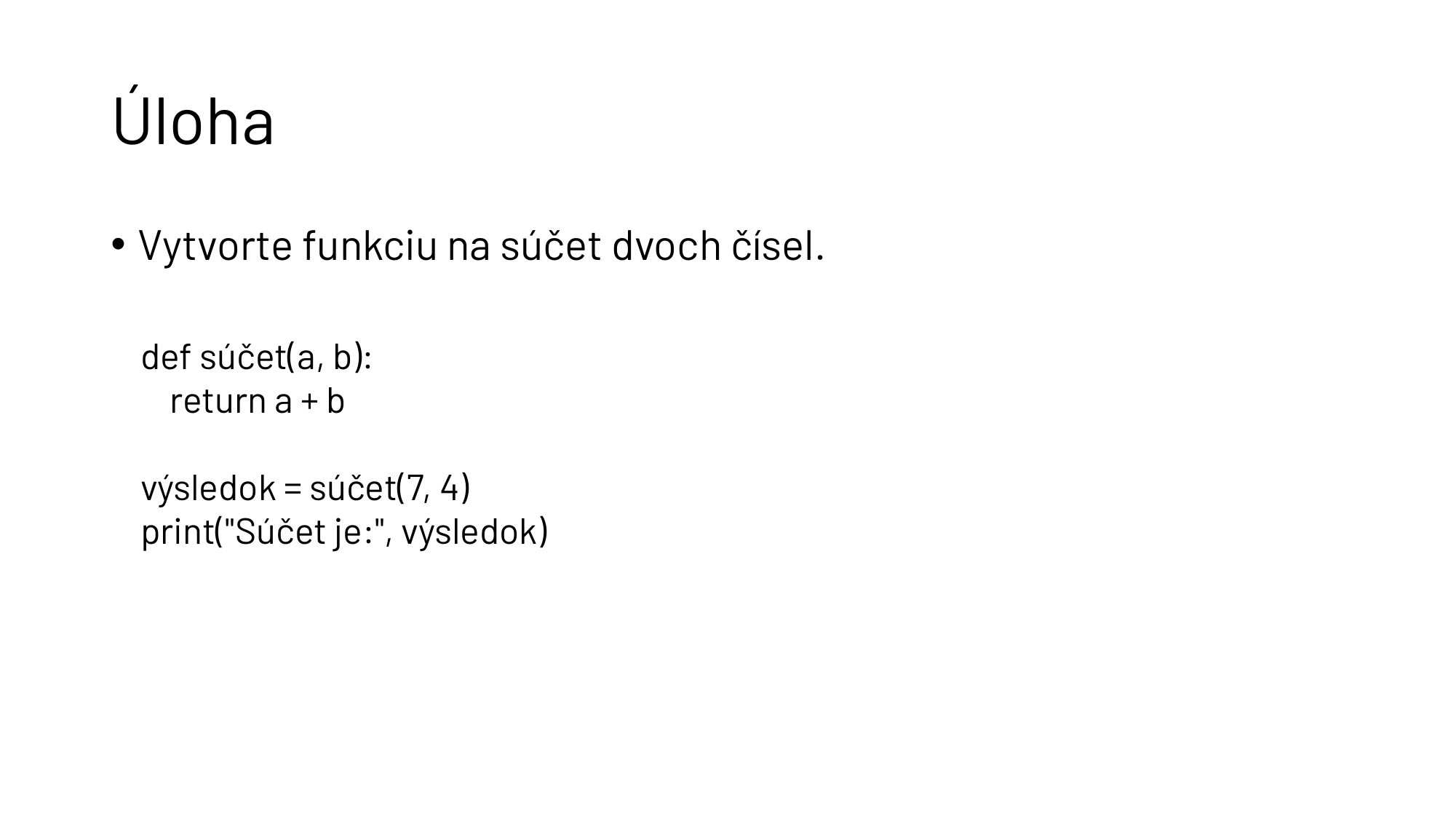

# Úloha
Vytvorte funkciu na súčet dvoch čísel.
def súčet(a, b):
    return a + b

výsledok = súčet(7, 4)
print("Súčet je:", výsledok)